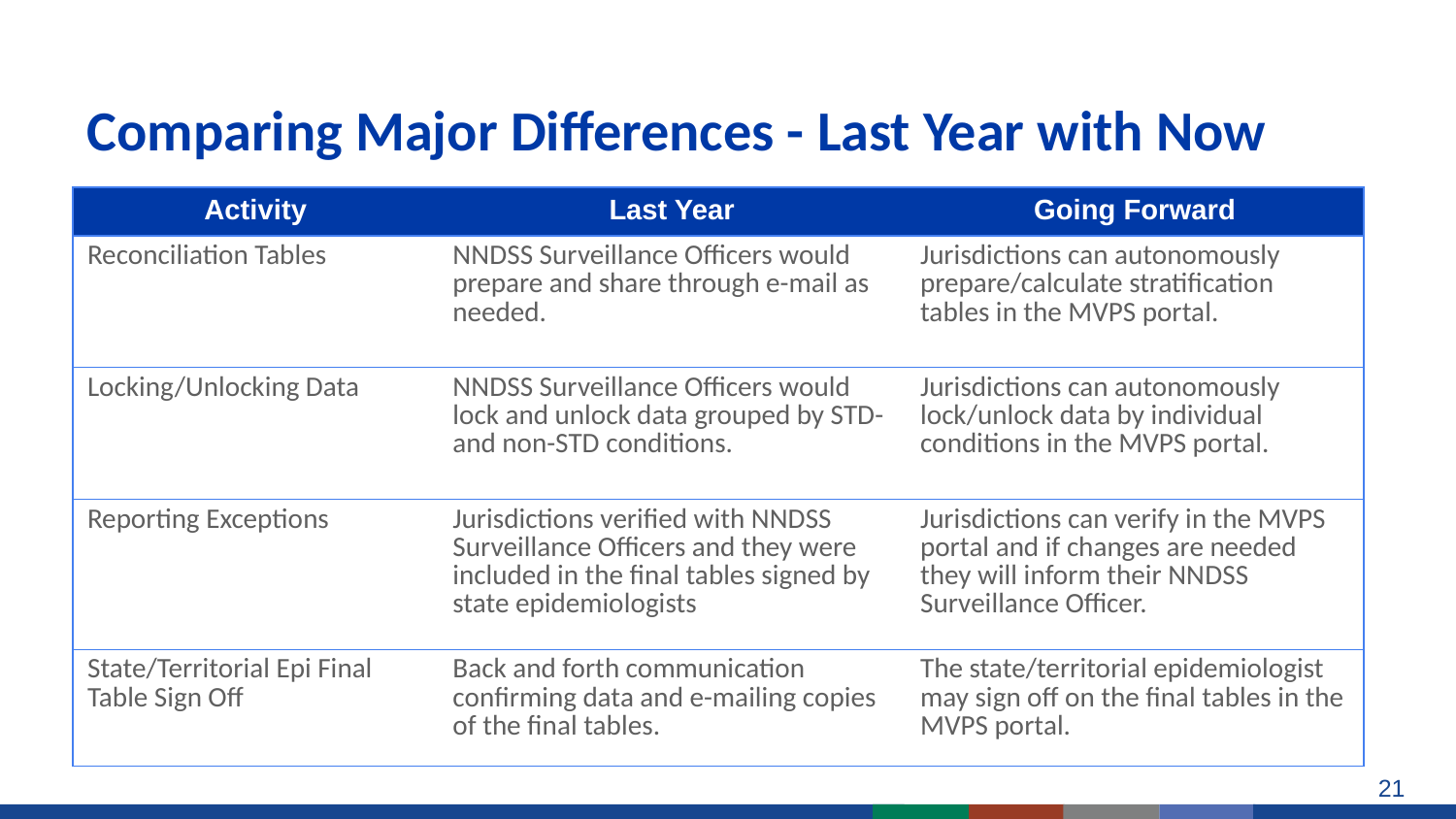

# Comparing Major Differences - Last Year with Now
| Activity | Last Year | Going Forward |
| --- | --- | --- |
| Reconciliation Tables | NNDSS Surveillance Officers would prepare and share through e-mail as needed. | Jurisdictions can autonomously prepare/calculate stratification tables in the MVPS portal. |
| Locking/Unlocking Data | NNDSS Surveillance Officers would lock and unlock data grouped by STD- and non-STD conditions. | Jurisdictions can autonomously lock/unlock data by individual conditions in the MVPS portal. |
| Reporting Exceptions | Jurisdictions verified with NNDSS Surveillance Officers and they were included in the final tables signed by state epidemiologists | Jurisdictions can verify in the MVPS portal and if changes are needed they will inform their NNDSS Surveillance Officer. |
| State/Territorial Epi Final Table Sign Off | Back and forth communication confirming data and e-mailing copies of the final tables. | The state/territorial epidemiologist may sign off on the final tables in the MVPS portal. |
21